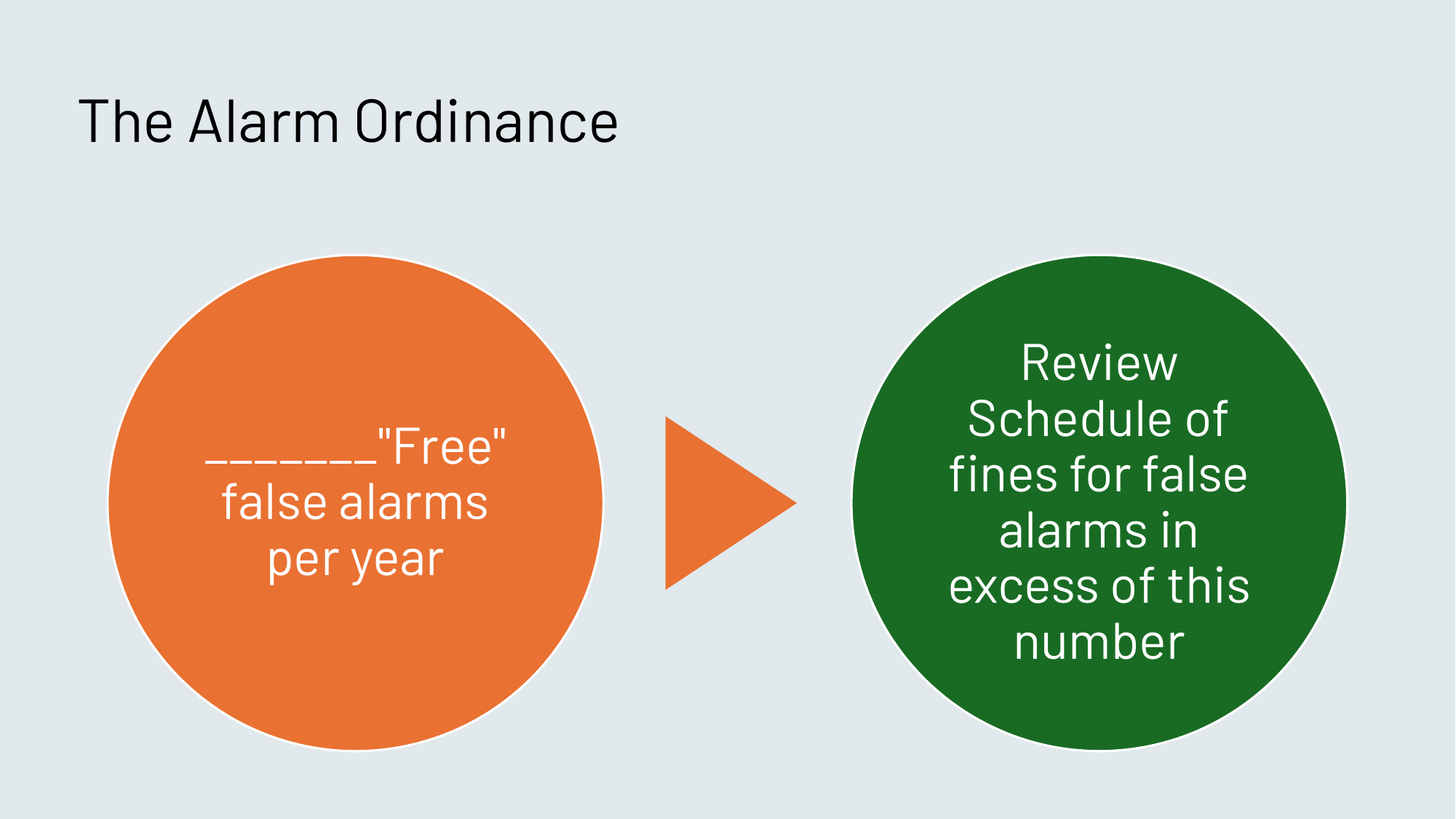

# The Alarm Ordinance
_______"Free" false alarms per year
Review Schedule of fines for false alarms in excess of this number